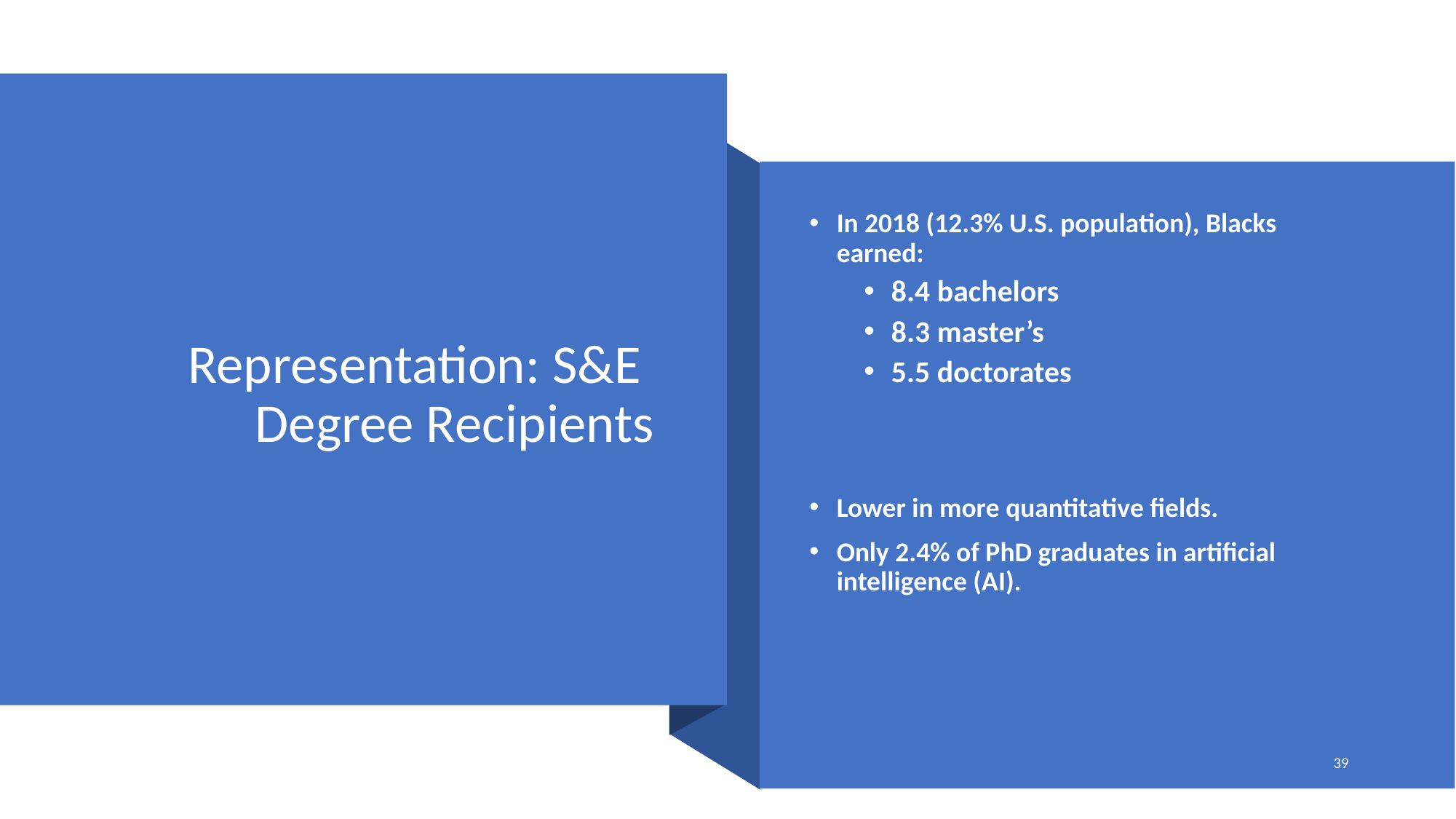

# Representation: S&E  Degree Recipients

In 2018 (12.3% U.S. population), Blacks earned:
8.4 bachelors
8.3 master’s
5.5 doctorates

Lower in more quantitative fields.
Only 2.4% of PhD graduates in artificial intelligence (AI).

39